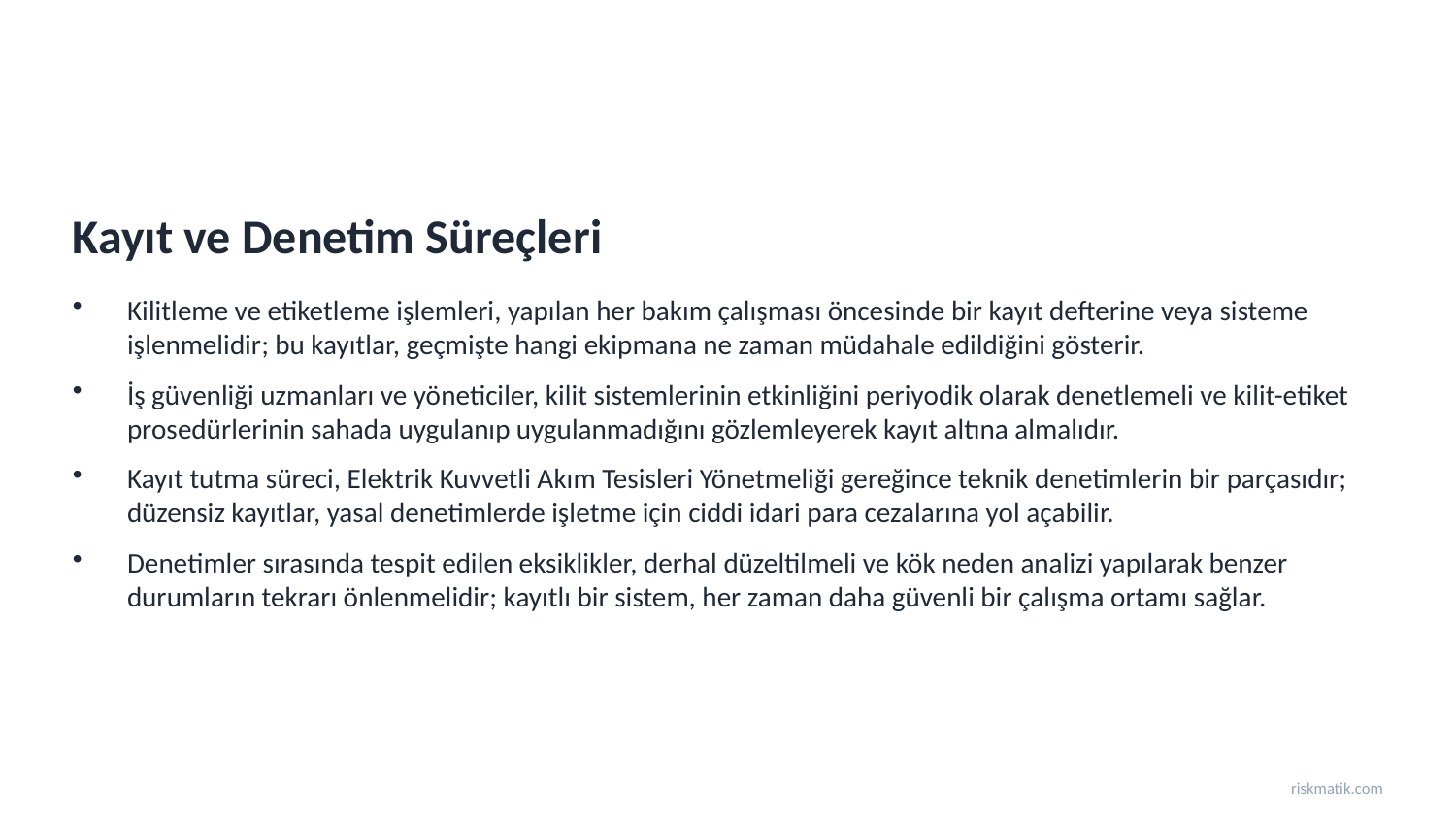

Kayıt ve Denetim Süreçleri
Kilitleme ve etiketleme işlemleri, yapılan her bakım çalışması öncesinde bir kayıt defterine veya sisteme işlenmelidir; bu kayıtlar, geçmişte hangi ekipmana ne zaman müdahale edildiğini gösterir.
İş güvenliği uzmanları ve yöneticiler, kilit sistemlerinin etkinliğini periyodik olarak denetlemeli ve kilit-etiket prosedürlerinin sahada uygulanıp uygulanmadığını gözlemleyerek kayıt altına almalıdır.
Kayıt tutma süreci, Elektrik Kuvvetli Akım Tesisleri Yönetmeliği gereğince teknik denetimlerin bir parçasıdır; düzensiz kayıtlar, yasal denetimlerde işletme için ciddi idari para cezalarına yol açabilir.
Denetimler sırasında tespit edilen eksiklikler, derhal düzeltilmeli ve kök neden analizi yapılarak benzer durumların tekrarı önlenmelidir; kayıtlı bir sistem, her zaman daha güvenli bir çalışma ortamı sağlar.
riskmatik.com